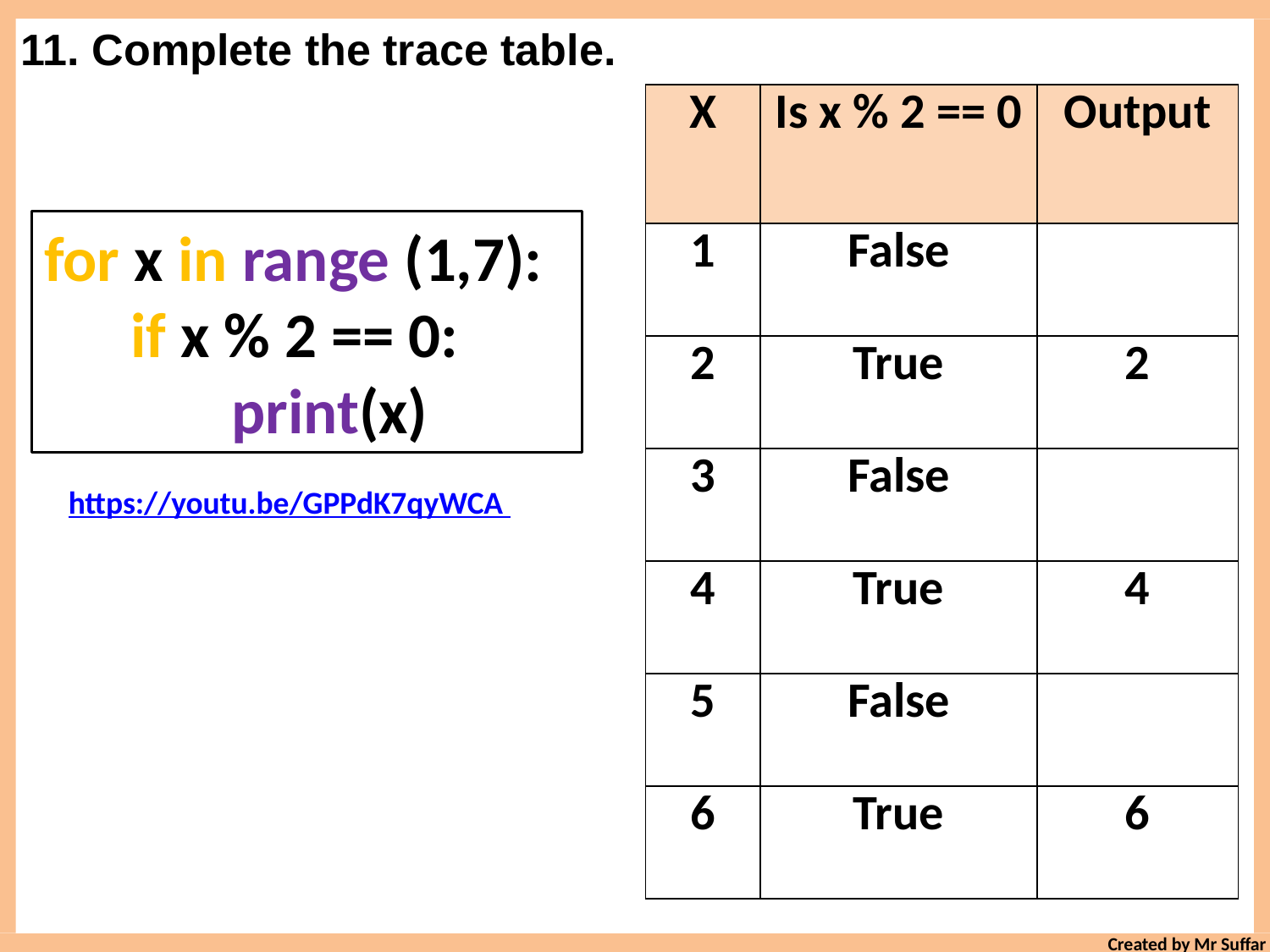

11. Complete the trace table.
| X | Is x % 2 == 0 | Output |
| --- | --- | --- |
| 1 | False |  |
| 2 | True | 2 |
| 3 | False |  |
| 4 | True | 4 |
| 5 | False |  |
| 6 | True | 6 |
for x in range (1,7):
      if x % 2 == 0:
             print(x)
https://youtu.be/GPPdK7qyWCA